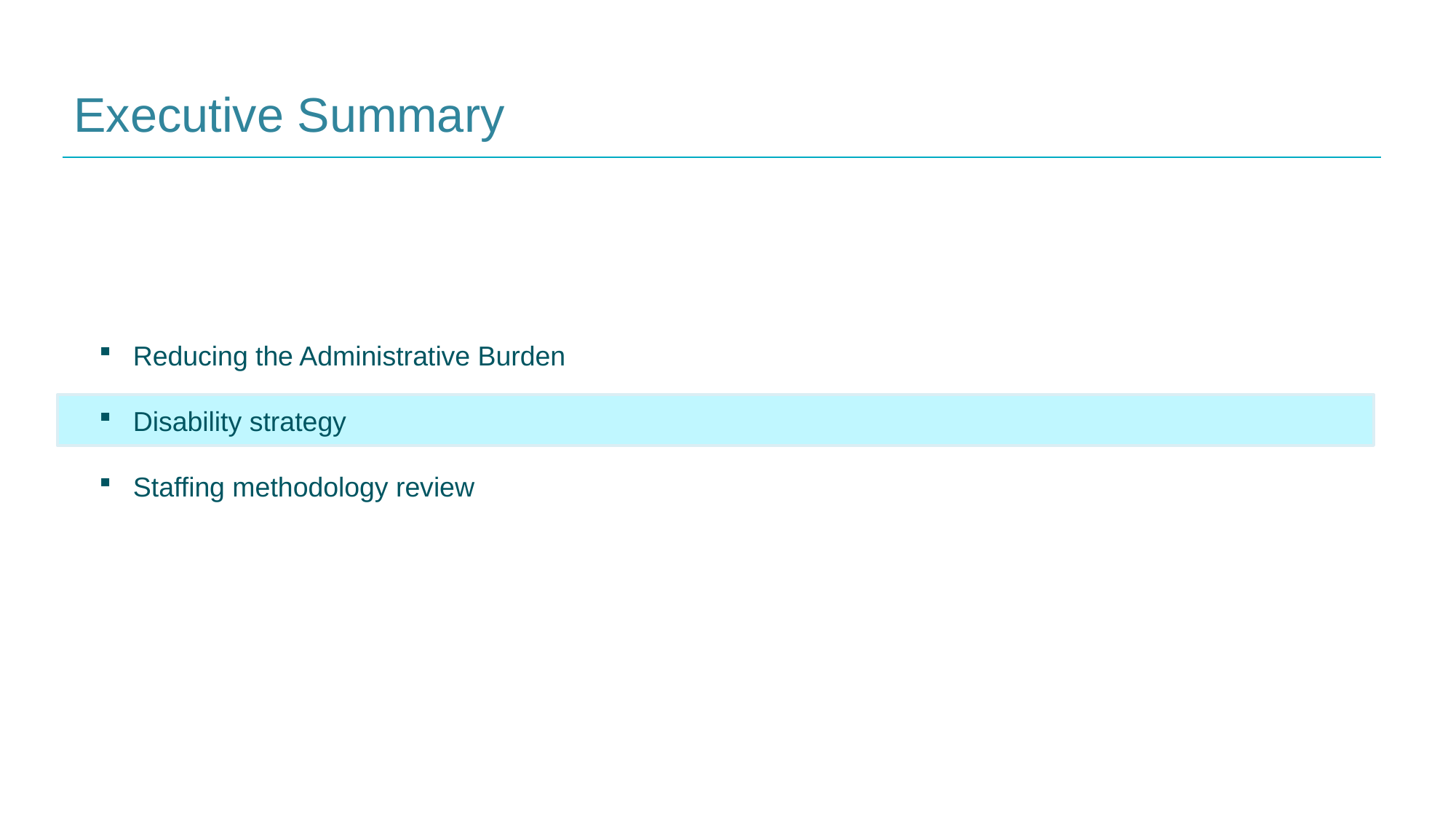

# Executive Summary
Reducing the Administrative Burden

Disability strategy

Staffing methodology review